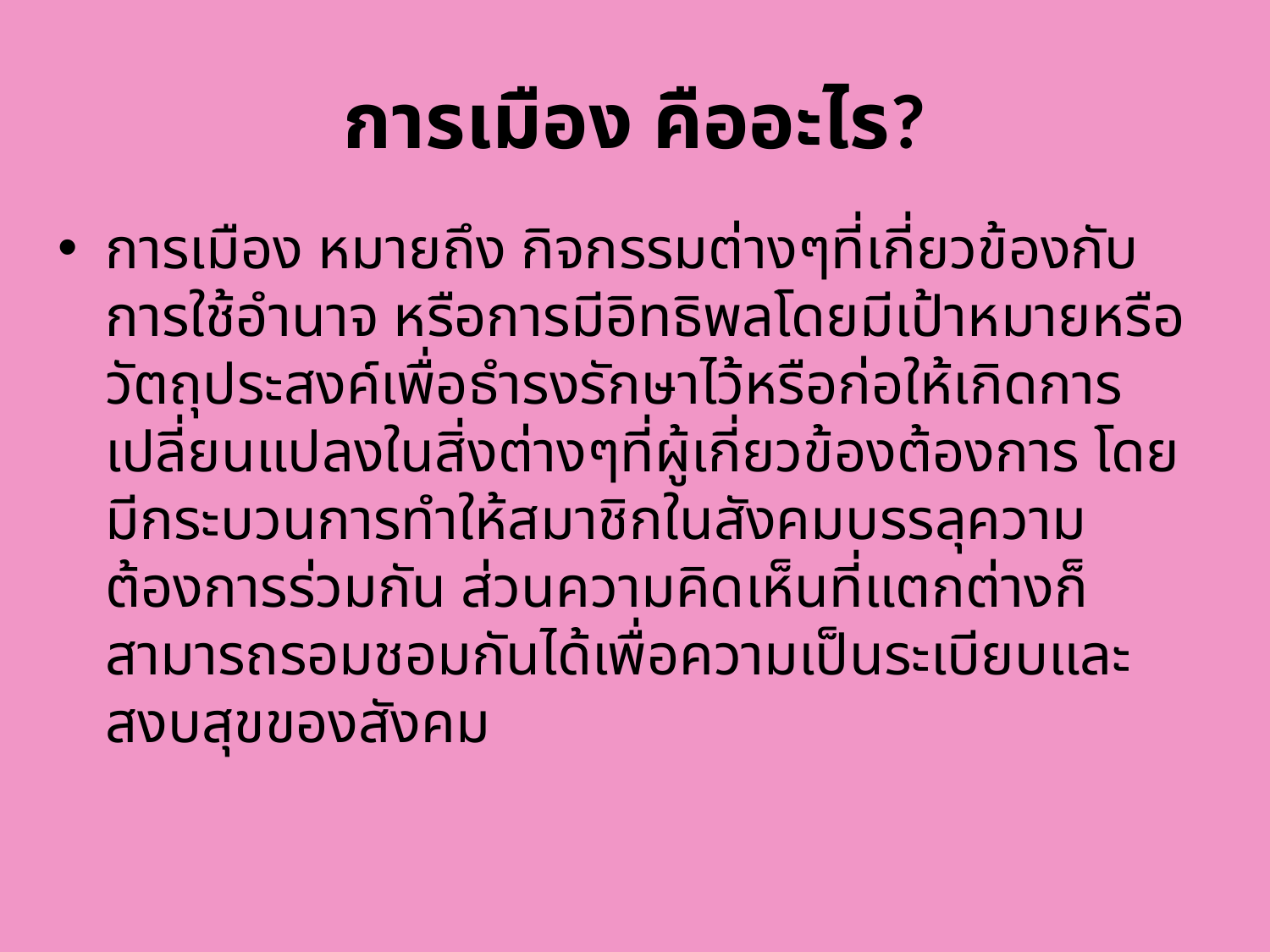

# การเมือง คืออะไร?
การเมือง หมายถึง กิจกรรมต่างๆที่เกี่ยวข้องกับการใช้อำนาจ หรือการมีอิทธิพลโดยมีเป้าหมายหรือวัตถุประสงค์เพื่อธำรงรักษาไว้หรือก่อให้เกิดการเปลี่ยนแปลงในสิ่งต่างๆที่ผู้เกี่ยวข้องต้องการ โดยมีกระบวนการทำให้สมาชิกในสังคมบรรลุความต้องการร่วมกัน ส่วนความคิดเห็นที่แตกต่างก็สามารถรอมชอมกันได้เพื่อความเป็นระเบียบและสงบสุขของสังคม